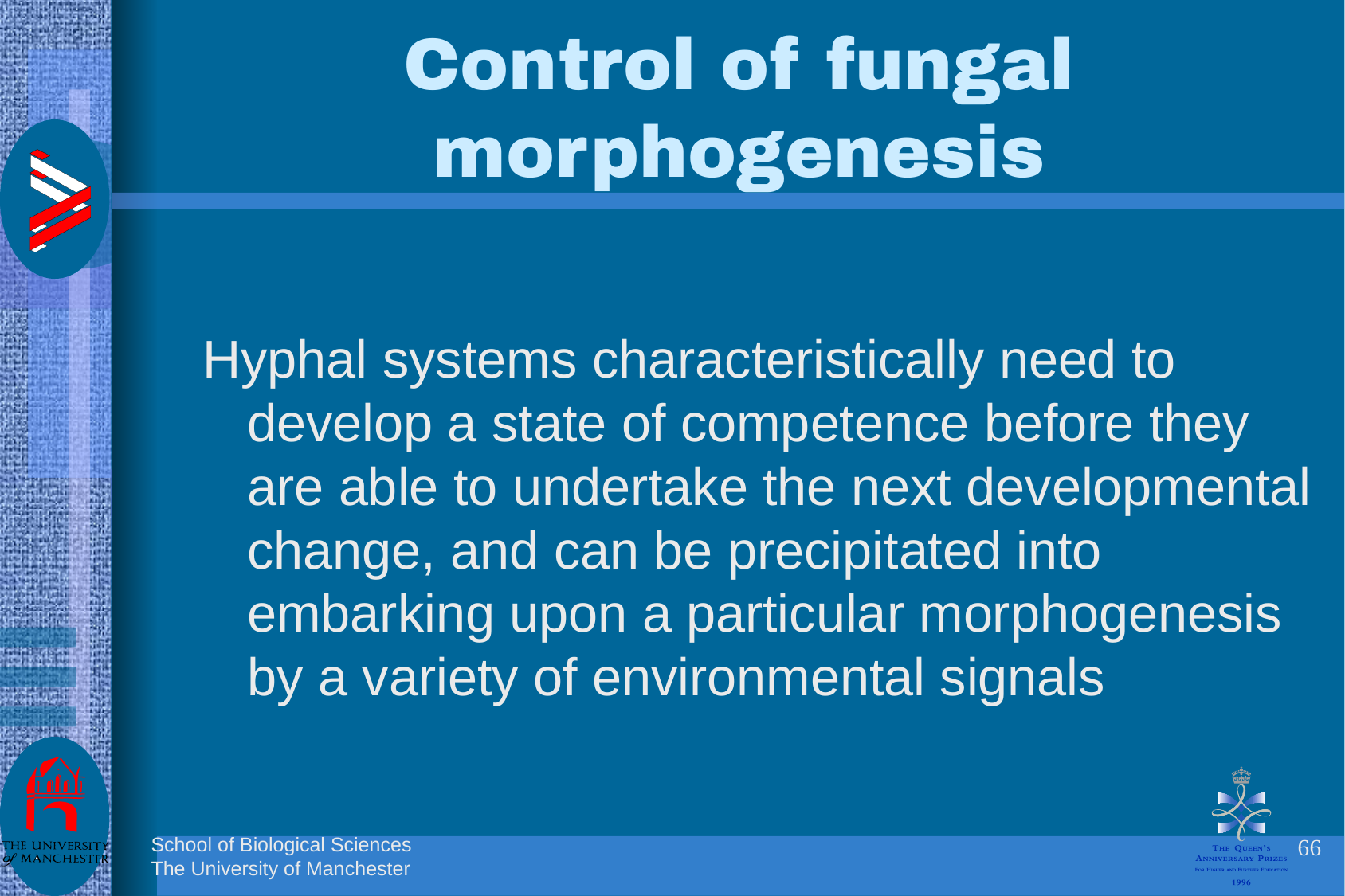

# Control of fungal morphogenesis
Hyphal systems characteristically need to develop a state of competence before they are able to undertake the next developmental change, and can be precipitated into embarking upon a particular morphogenesis by a variety of environmental signals
66